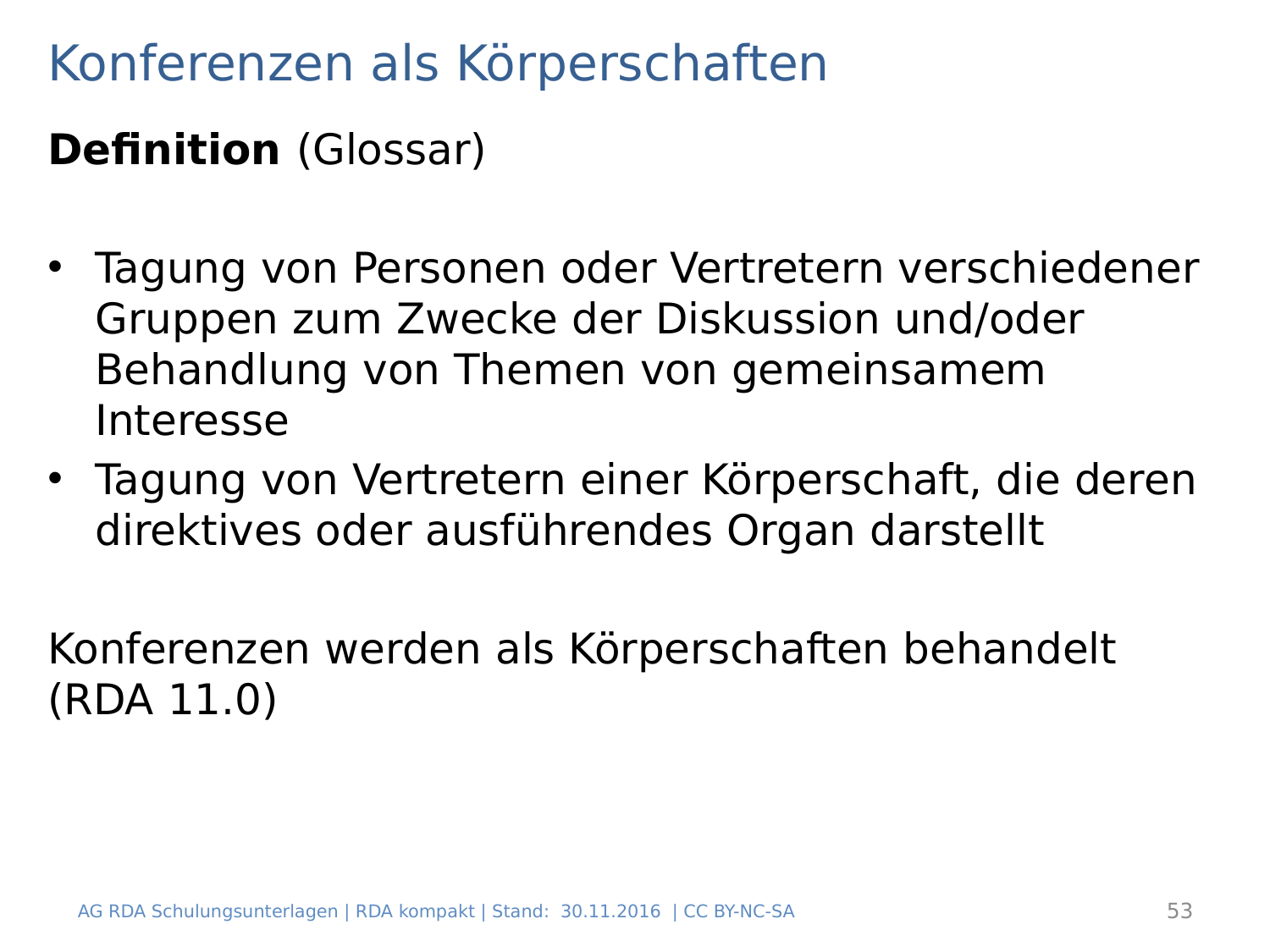

# Konferenzen als Körperschaften
Definition (Glossar)

Tagung von Personen oder Vertretern verschiedener Gruppen zum Zwecke der Diskussion und/oder Behandlung von Themen von gemeinsamem Interesse
Tagung von Vertretern einer Körperschaft, die deren direktives oder ausführendes Organ darstellt

Konferenzen werden als Körperschaften behandelt (RDA 11.0)
53
AG RDA Schulungsunterlagen | RDA kompakt | Stand:  30.11.2016  | CC BY-NC-SA